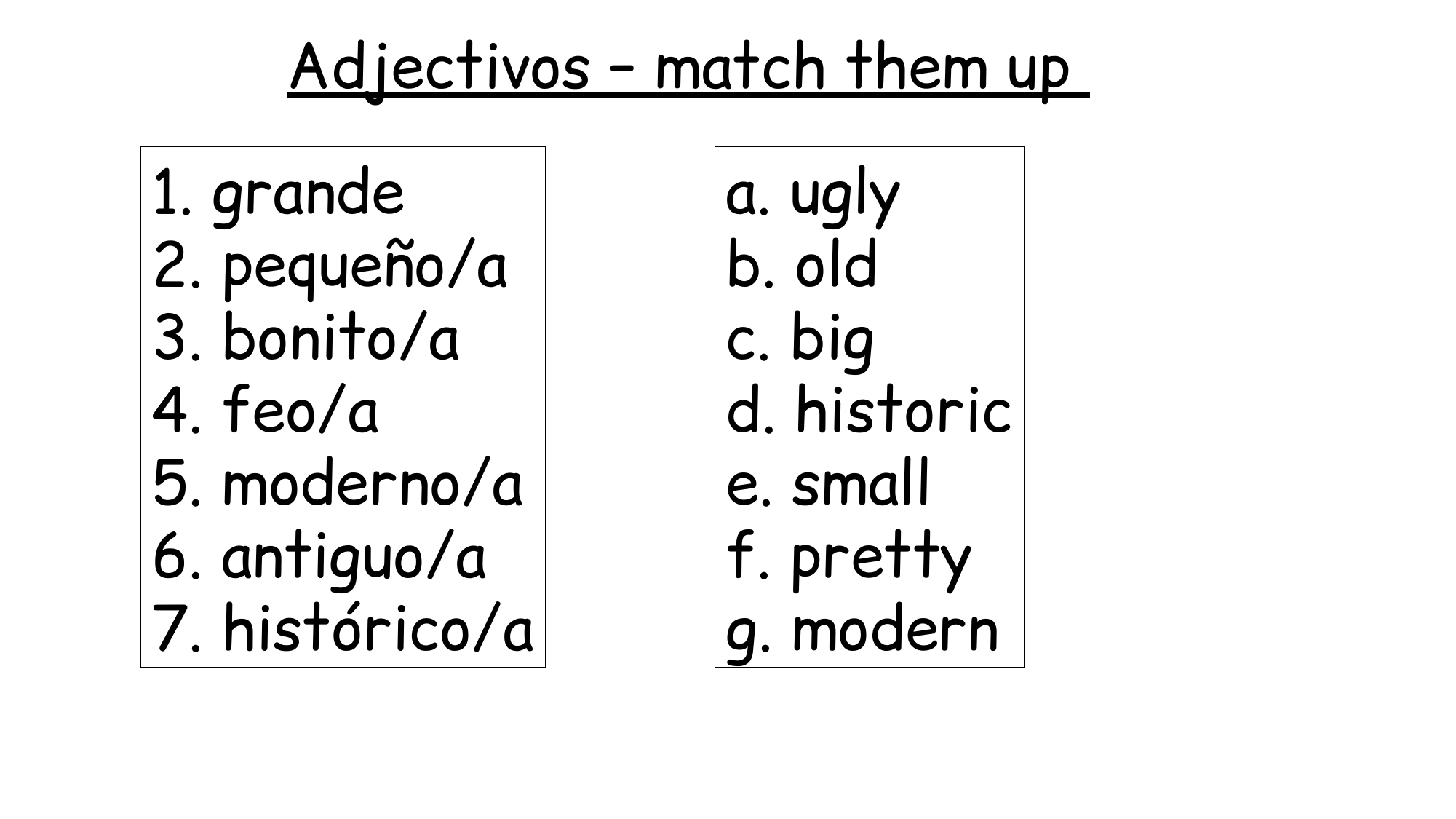

Adjectivos – match them up
a. ugly
b. old
c. big
d. historic
e. small
f. pretty
g. modern
1. grande
2. pequeño/a
3. bonito/a
4. feo/a
5. moderno/a
6. antiguo/a
7. histórico/a